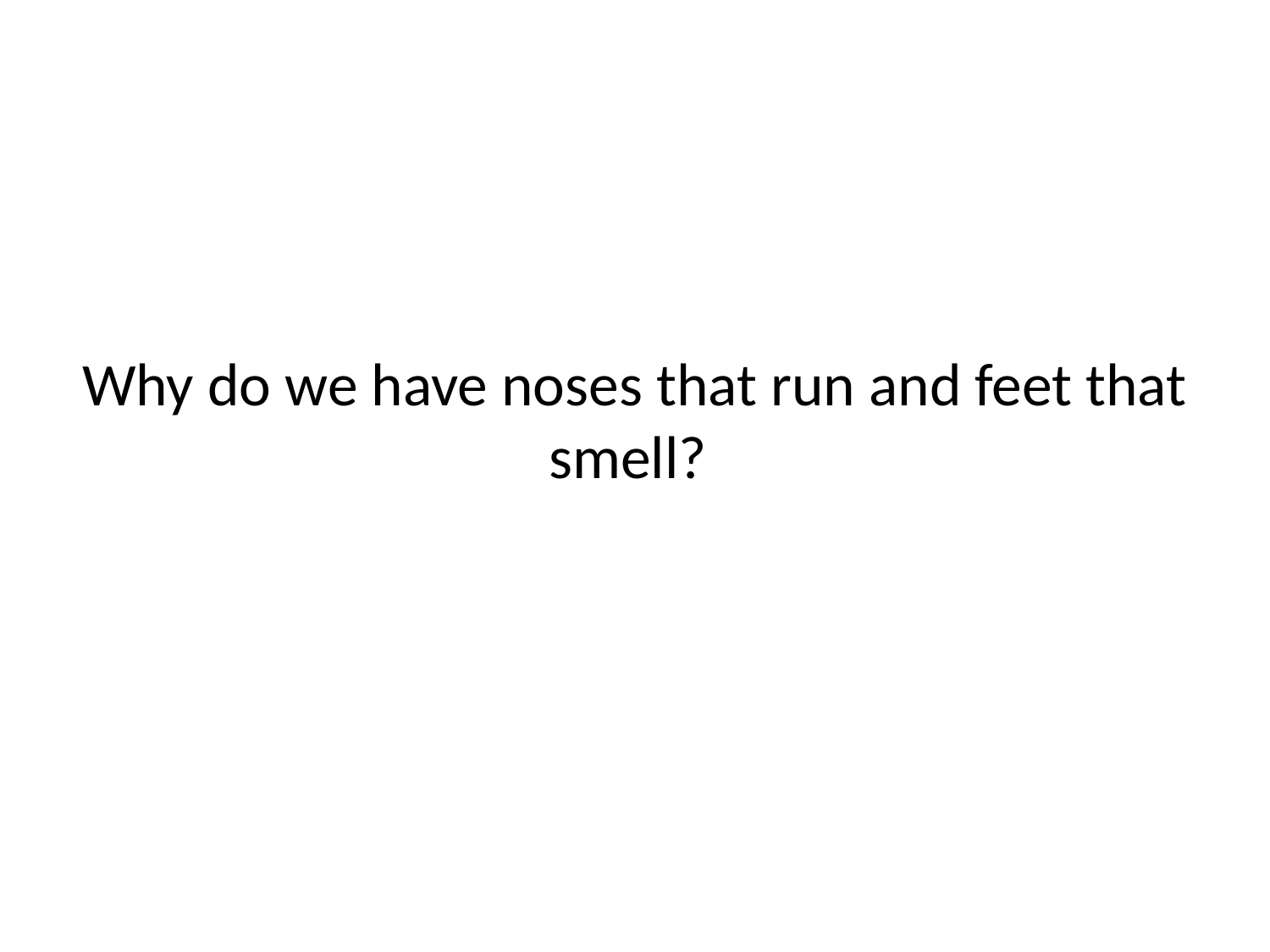

# Why do we have noses that run and feet that smell?